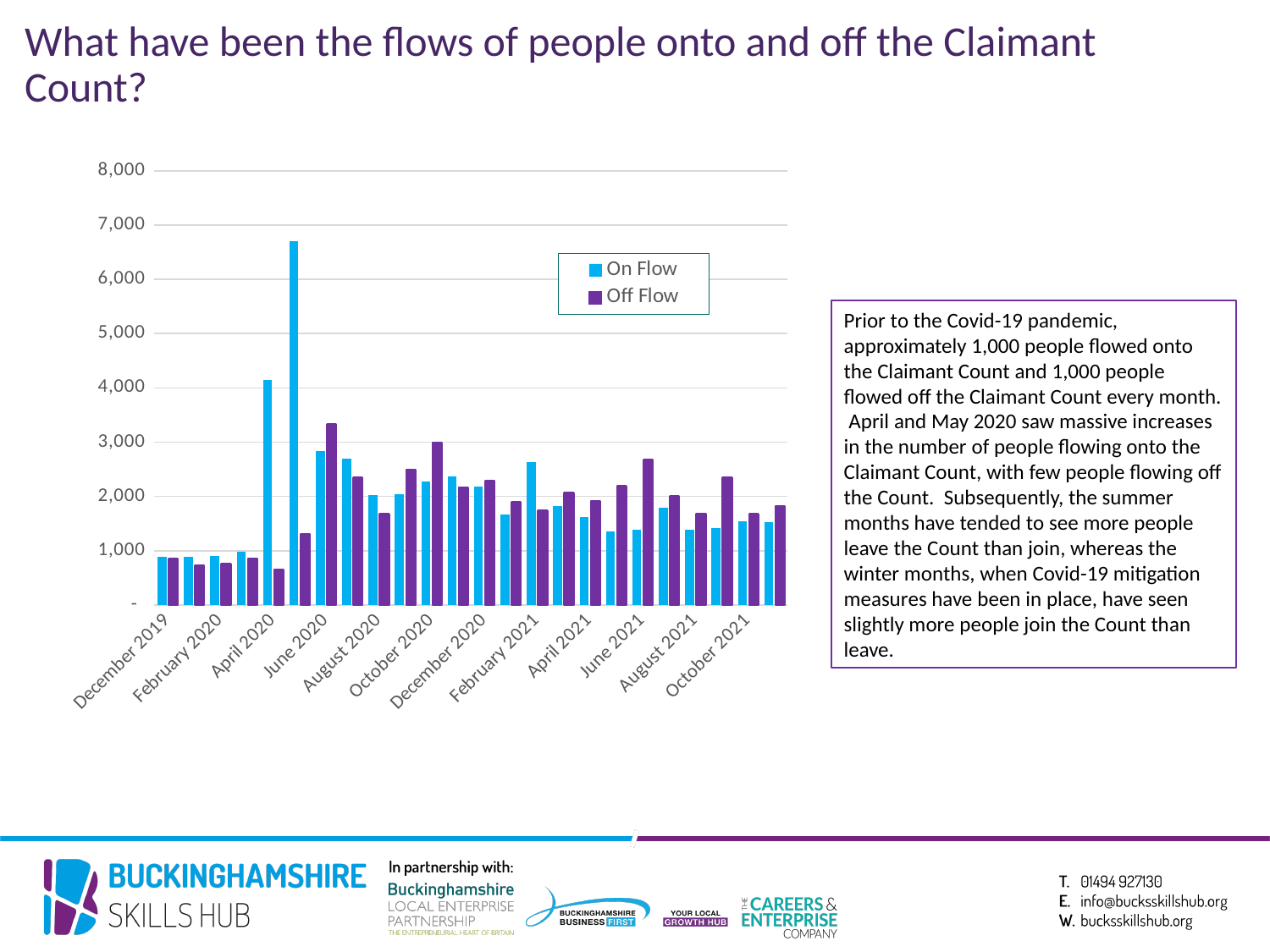

# What have been the flows of people onto and off the Claimant Count?

### Chart

| Category | On Flow | Off Flow |
|---|---|---|
| December 2019 | 897.0 | 847.0 |
| January 2020 | 884.0 | 735.0 |
| February 2020 | 906.0 | 760.0 |
| March 2020 | 985.0 | 857.0 |
| April 2020 | 4151.0 | 654.0 |
| May 2020 | 6703.0 | 1307.0 |
| June 2020 | 2832.0 | 3327.0 |
| July 2020 | 2695.0 | 2348.0 |
| August 2020 | 2031.0 | 1674.0 |
| September 2020 | 2045.0 | 2496.0 |
| October 2020 | 2278.0 | 2995.0 |
| November 2020 | 2372.0 | 2170.0 |
| December 2020 | 2185.0 | 2293.0 |
| January 2021 | 1676.0 | 1894.0 |
| February 2021 | 2640.0 | 1734.0 |
| March 2021 | 1821.0 | 2066.0 |
| April 2021 | 1625.0 | 1918.0 |
| May 2021 | 1354.0 | 2187.0 |
| June 2021 | 1396.0 | 2672.0 |
| July 2021 | 1790.0 | 2004.0 |
| August 2021 | 1393.0 | 1682.0 |
| September 2021 | 1423.0 | 2344.0 |
| October 2021 | 1544.0 | 1680.0 |
| November 2021 | 1527.0 | 1826.0 |
Prior to the Covid-19 pandemic, approximately 1,000 people flowed onto the Claimant Count and 1,000 people flowed off the Claimant Count every month.  April and May 2020 saw massive increases in the number of people flowing onto the Claimant Count, with few people flowing off the Count.  Subsequently, the summer months have tended to see more people leave the Count than join, whereas the winter months, when Covid-19 mitigation measures have been in place, have seen slightly more people join the Count than leave.